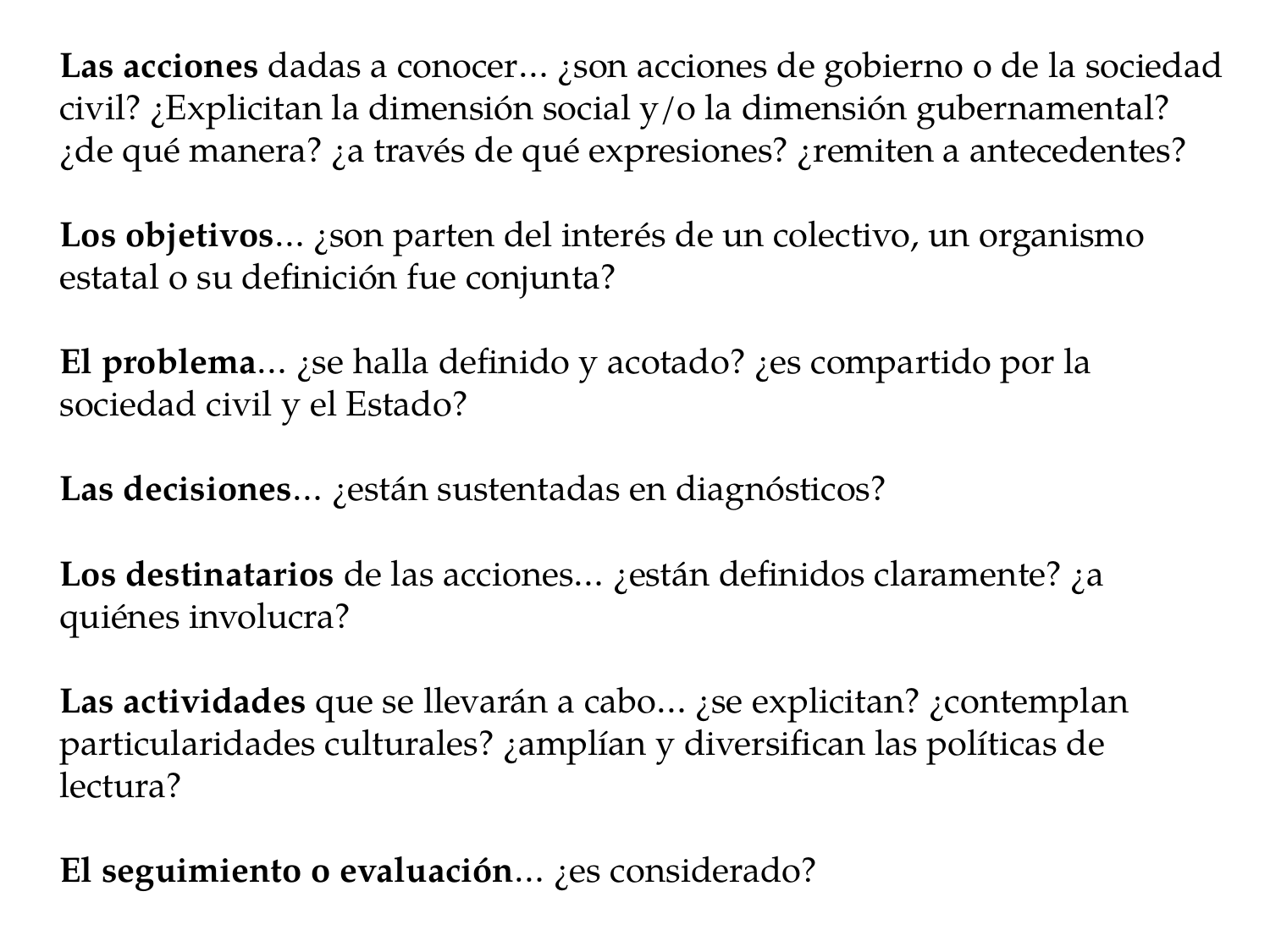

Las acciones dadas a conocer… ¿son acciones de gobierno o de la sociedad civil? ¿Explicitan la dimensión social y/o la dimensión gubernamental? ¿de qué manera? ¿a través de qué expresiones? ¿remiten a antecedentes?

Los objetivos… ¿son parten del interés de un colectivo, un organismo estatal o su definición fue conjunta?

El problema… ¿se halla definido y acotado? ¿es compartido por la sociedad civil y el Estado?

Las decisiones… ¿están sustentadas en diagnósticos?

Los destinatarios de las acciones… ¿están definidos claramente? ¿a quiénes involucra?

Las actividades que se llevarán a cabo… ¿se explicitan? ¿contemplan  particularidades culturales? ¿amplían y diversifican las políticas de lectura?

El seguimiento o evaluación… ¿es considerado?